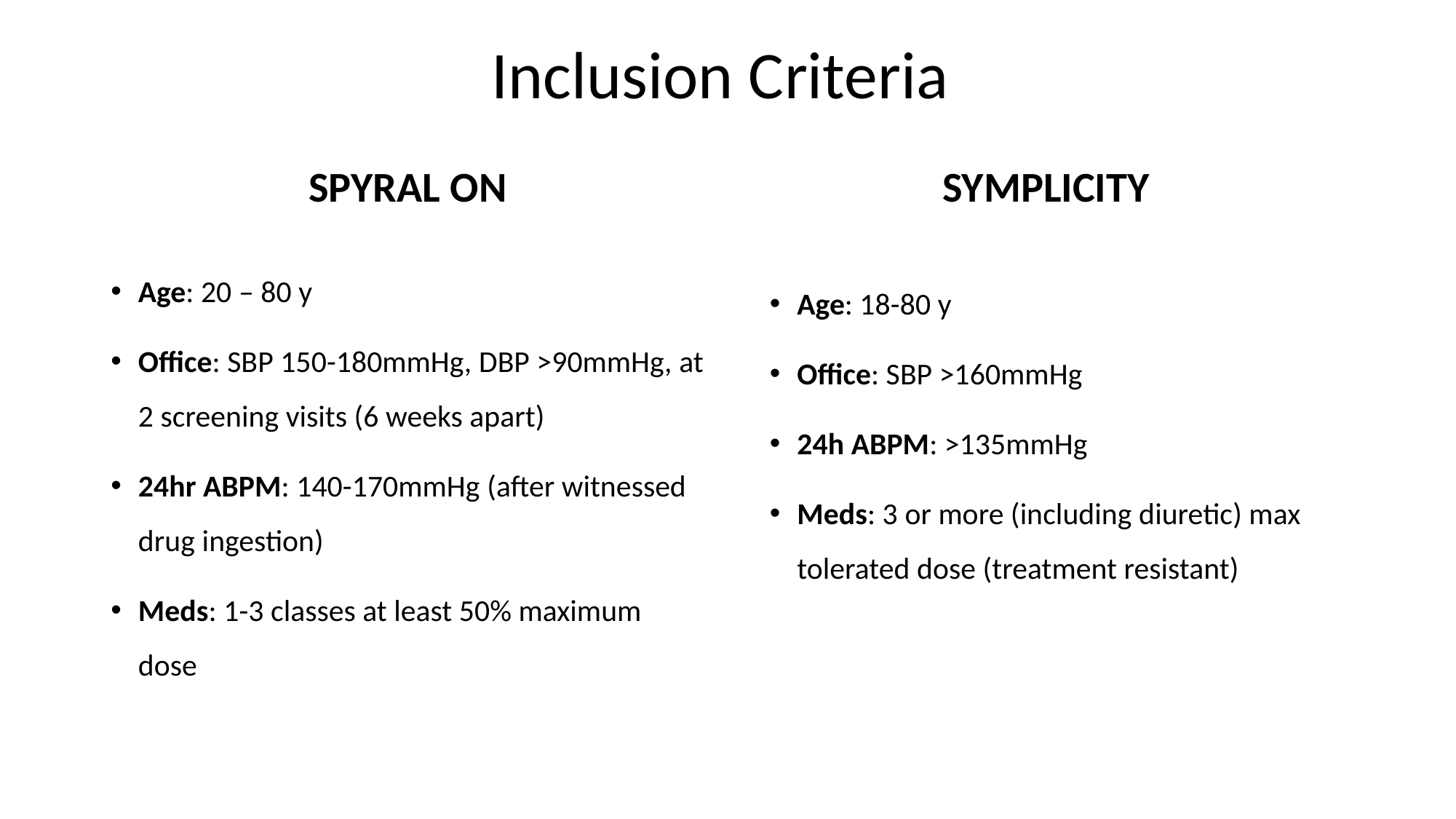

# Inclusion Criteria
SPYRAL ON
SYMPLICITY
Age: 20 – 80 y
Office: SBP 150-180mmHg, DBP >90mmHg, at 2 screening visits (6 weeks apart)
24hr ABPM: 140-170mmHg (after witnessed drug ingestion)
Meds: 1-3 classes at least 50% maximum dose
Age: 18-80 y
Office: SBP >160mmHg
24h ABPM: >135mmHg
Meds: 3 or more (including diuretic) max tolerated dose (treatment resistant)